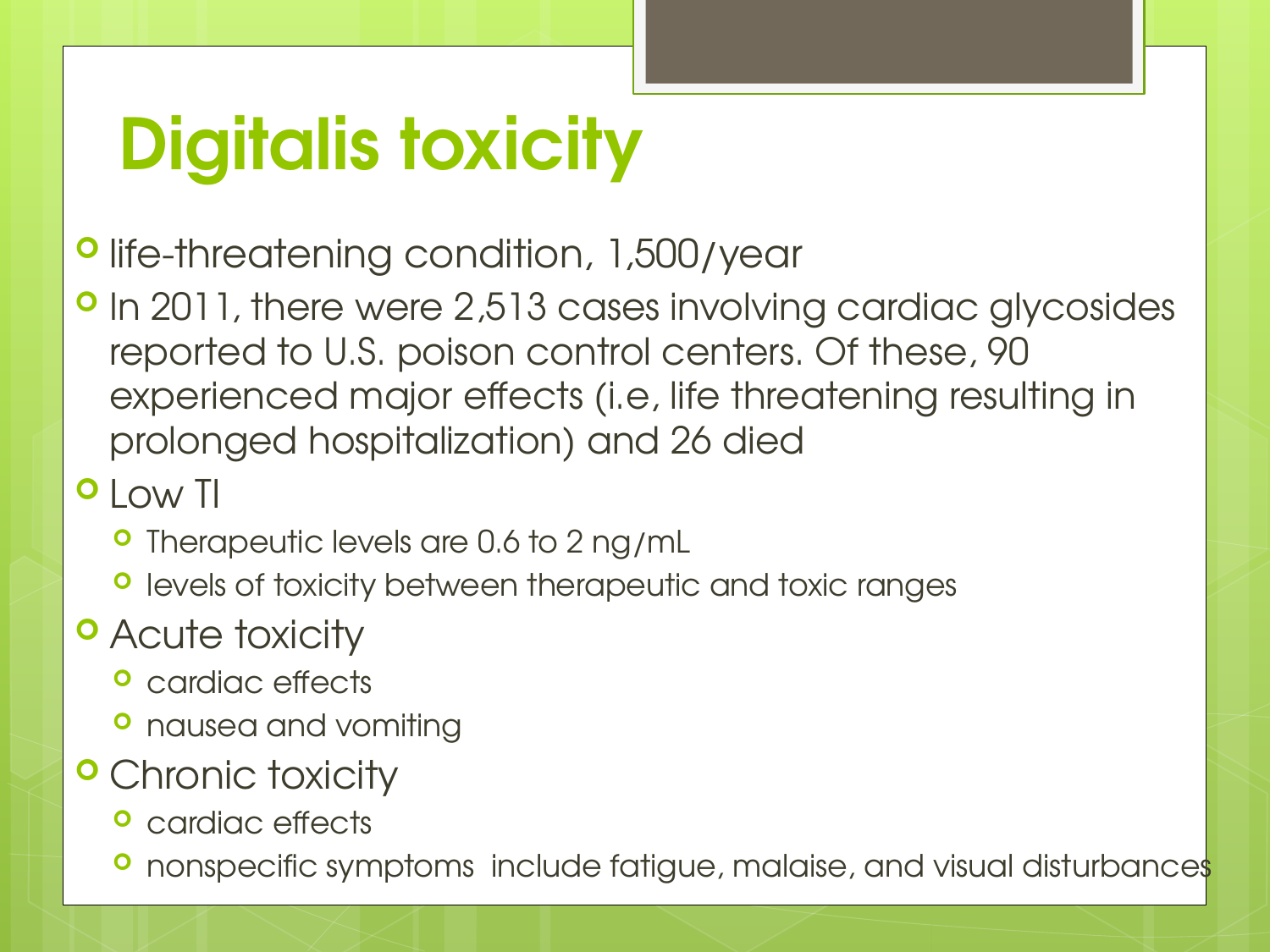

# Digitalis toxicity
life-threatening condition, 1,500/year
In 2011, there were 2,513 cases involving cardiac glycosides reported to U.S. poison control centers. Of these, 90 experienced major effects (i.e, life threatening resulting in prolonged hospitalization) and 26 died
Low TI
Therapeutic levels are 0.6 to 2 ng/mL
levels of toxicity between therapeutic and toxic ranges
Acute toxicity
cardiac effects
nausea and vomiting
Chronic toxicity
cardiac effects
nonspecific symptoms  include fatigue, malaise, and visual disturbances